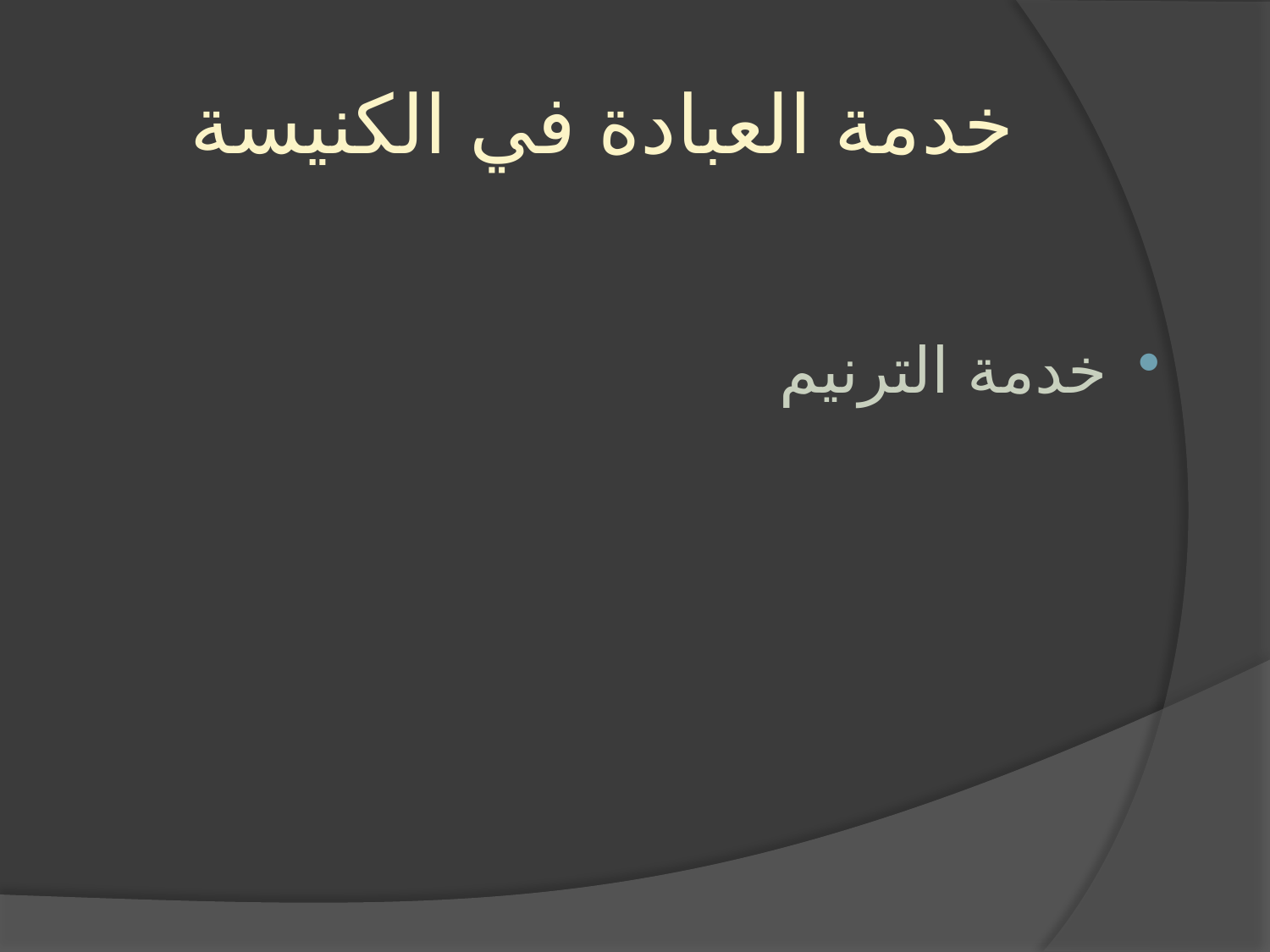

# خدمة العبادة في الكنيسة
خدمة الترنيم